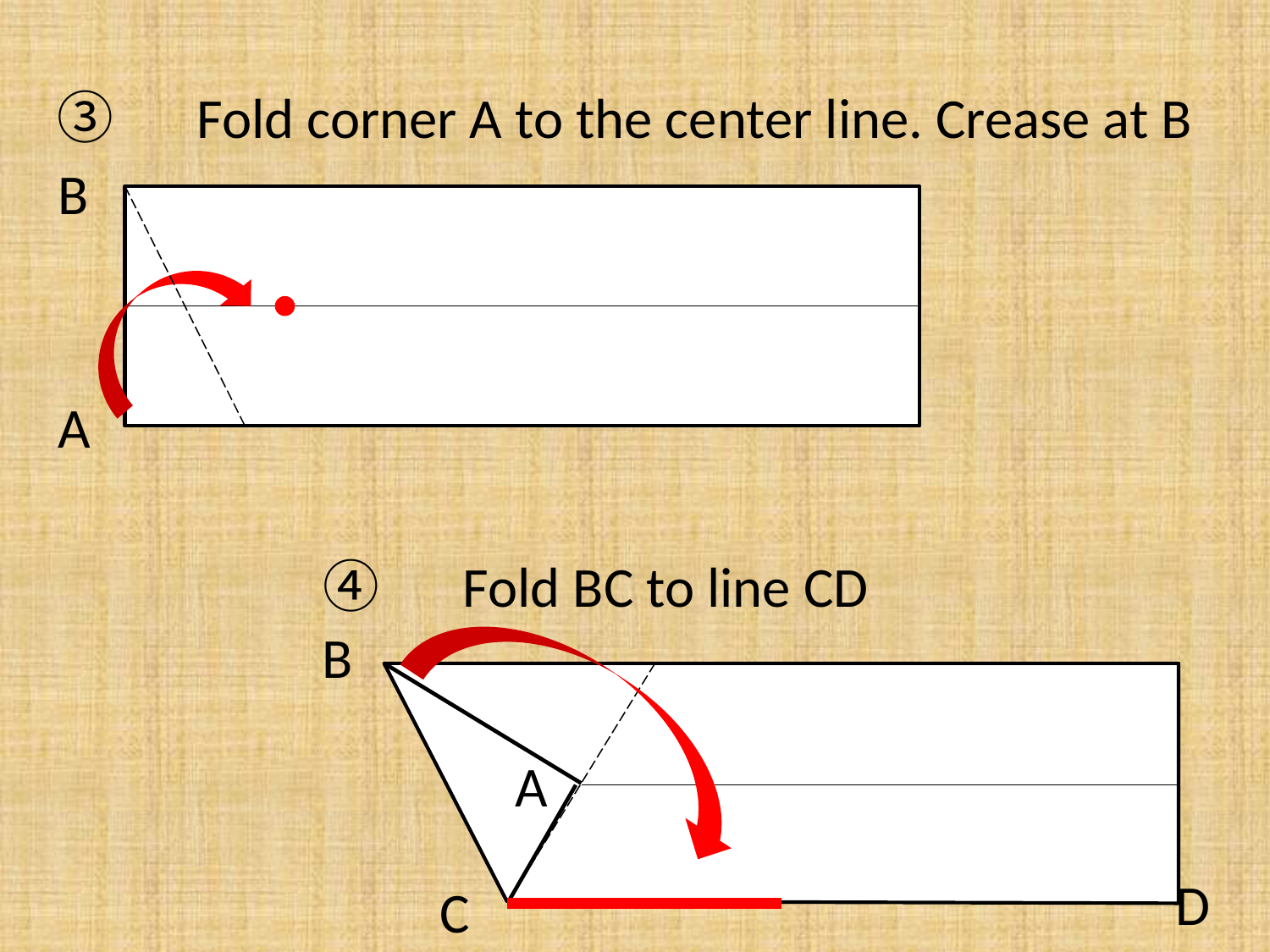

③　Fold corner A to the center line. Crease at B
B

A

④　Fold BC to line CD
B

A
D
C